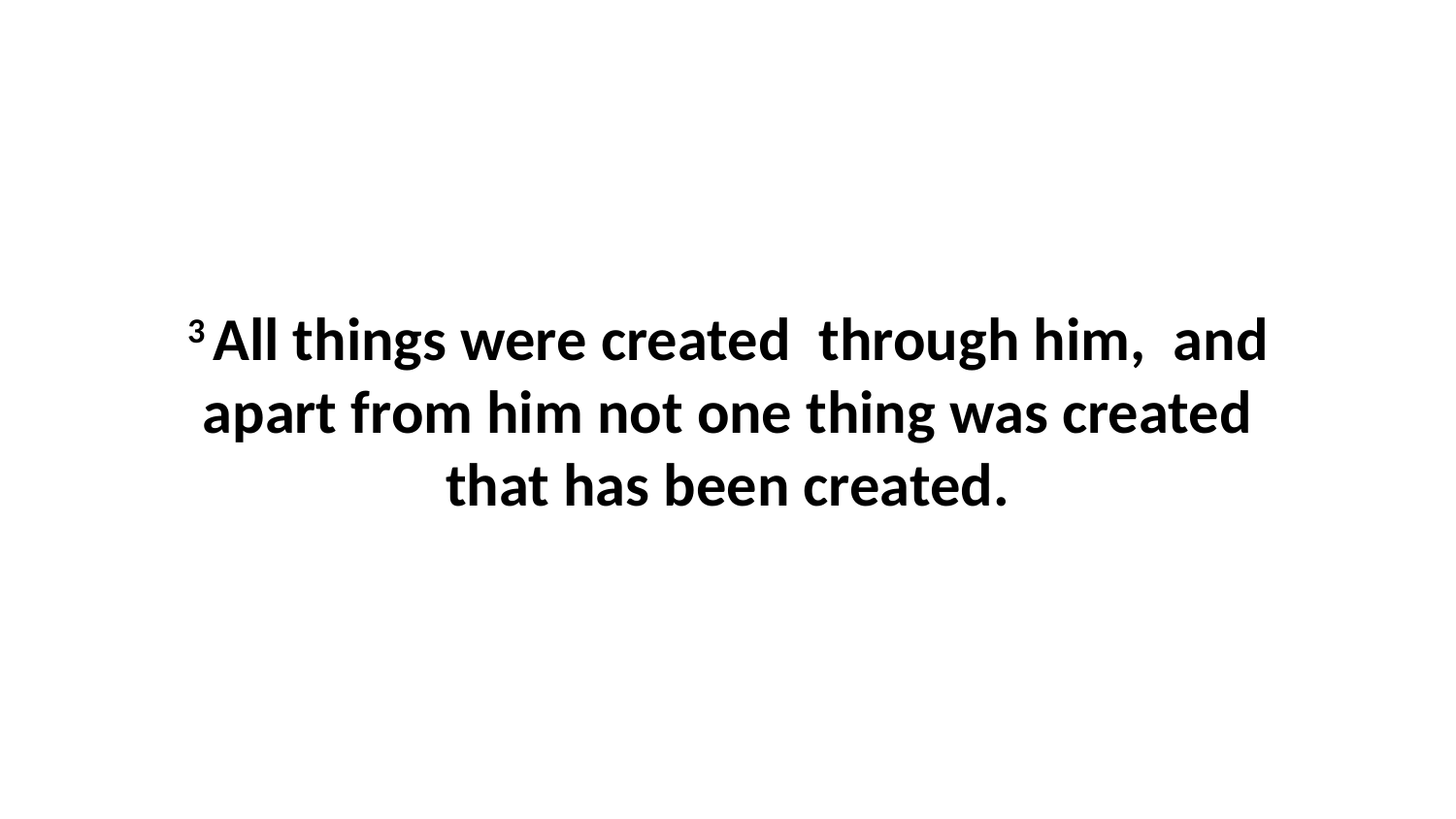

3 All things were created  through him,  and apart from him not one thing was created that has been created.